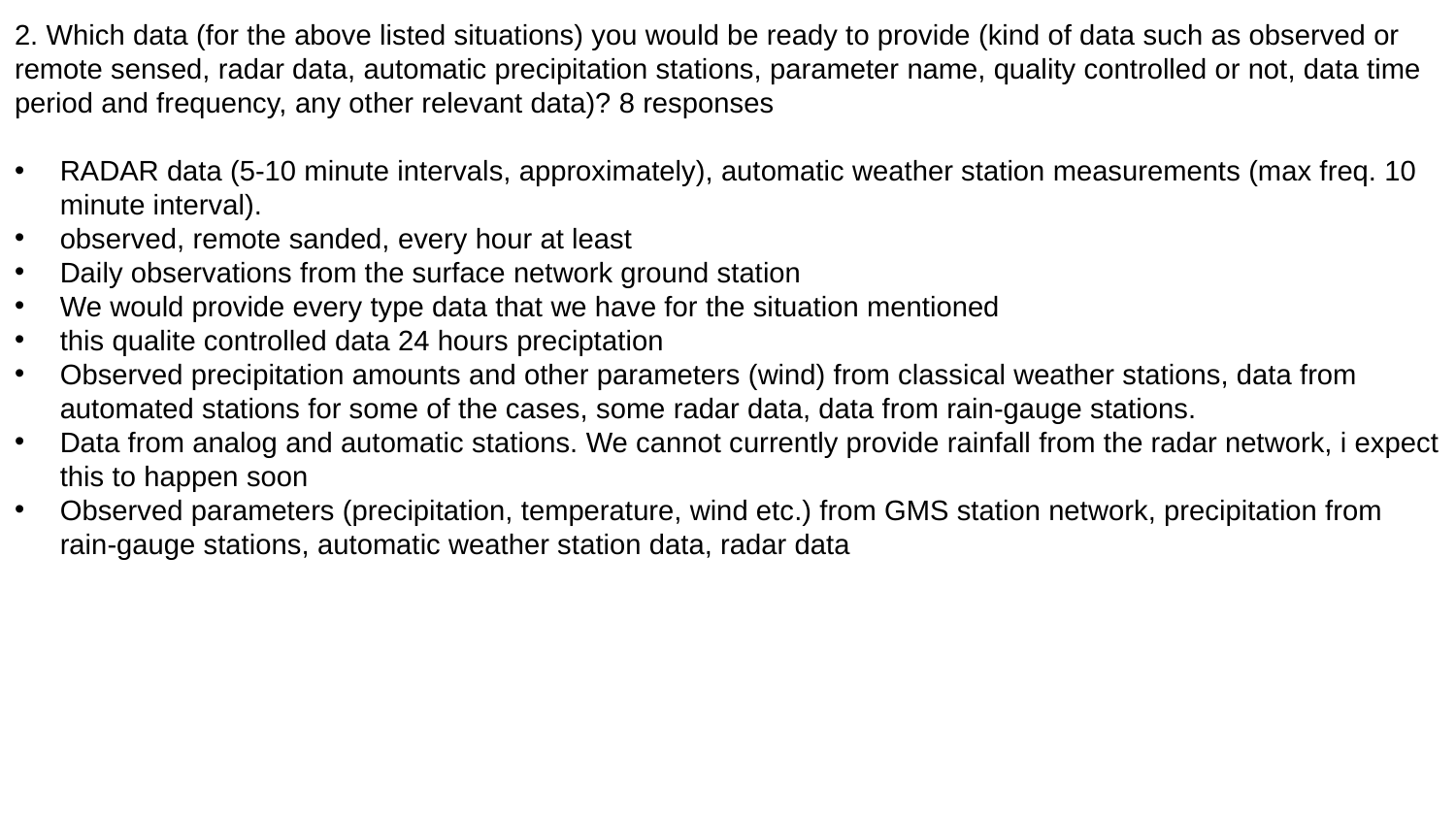

2. Which data (for the above listed situations) you would be ready to provide (kind of data such as observed or remote sensed, radar data, automatic precipitation stations, parameter name, quality controlled or not, data time period and frequency, any other relevant data)? 8 responses

RADAR data (5-10 minute intervals, approximately), automatic weather station measurements (max freq. 10 minute interval).
observed, remote sanded, every hour at least
Daily observations from the surface network ground station
We would provide every type data that we have for the situation mentioned
this qualite controlled data 24 hours preciptation
Observed precipitation amounts and other parameters (wind) from classical weather stations, data from automated stations for some of the cases, some radar data, data from rain-gauge stations.
Data from analog and automatic stations. We cannot currently provide rainfall from the radar network, i expect this to happen soon
Observed parameters (precipitation, temperature, wind etc.) from GMS station network, precipitation from rain-gauge stations, automatic weather station data, radar data